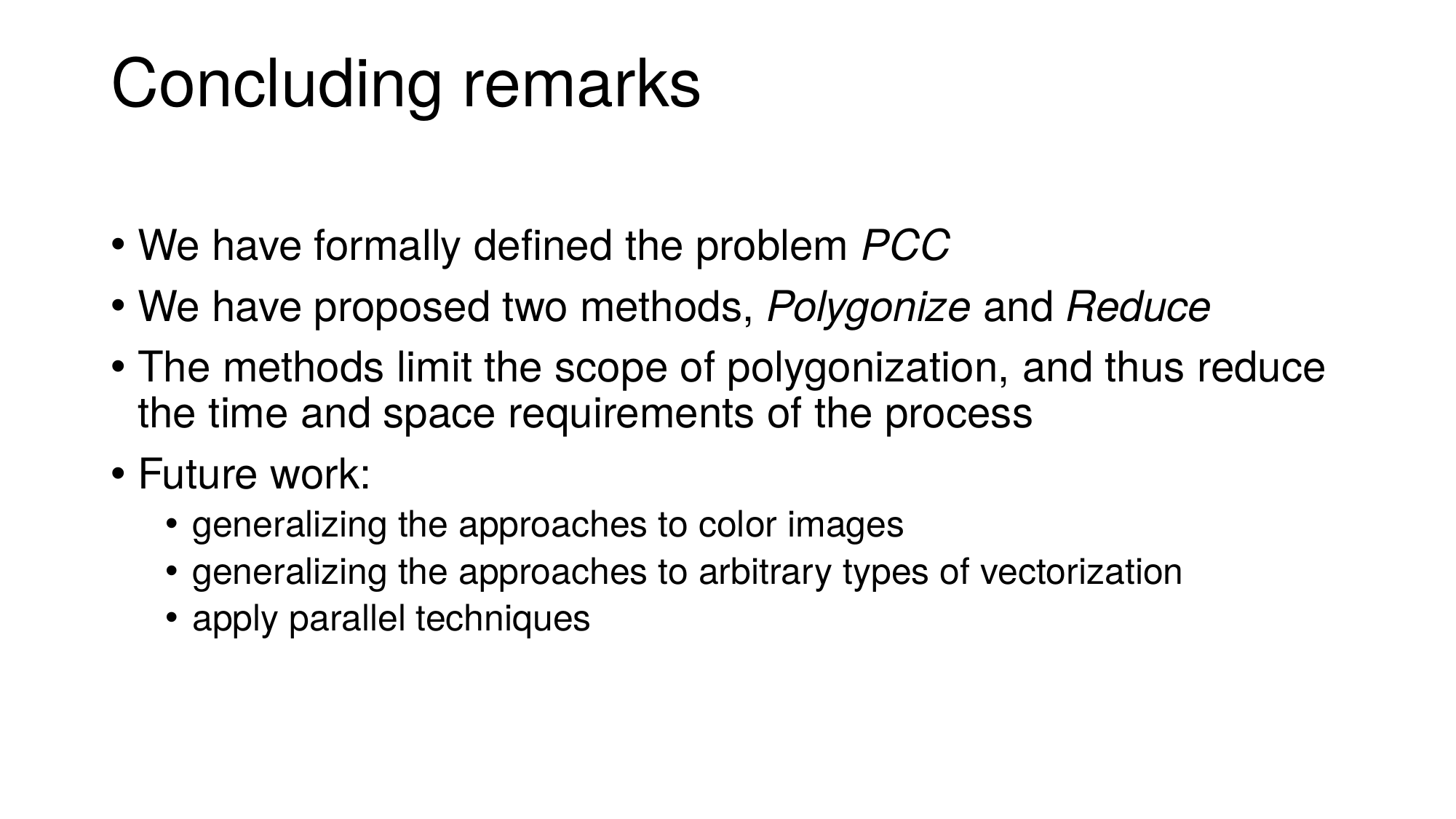

Concluding remarks
We have formally defined the problem PCC
We have proposed two methods, Polygonize and Reduce
The methods limit the scope of polygonization, and thus reduce the time and space requirements of the process
Future work:
generalizing the approaches to color images
generalizing the approaches to arbitrary types of vectorization
apply parallel techniques